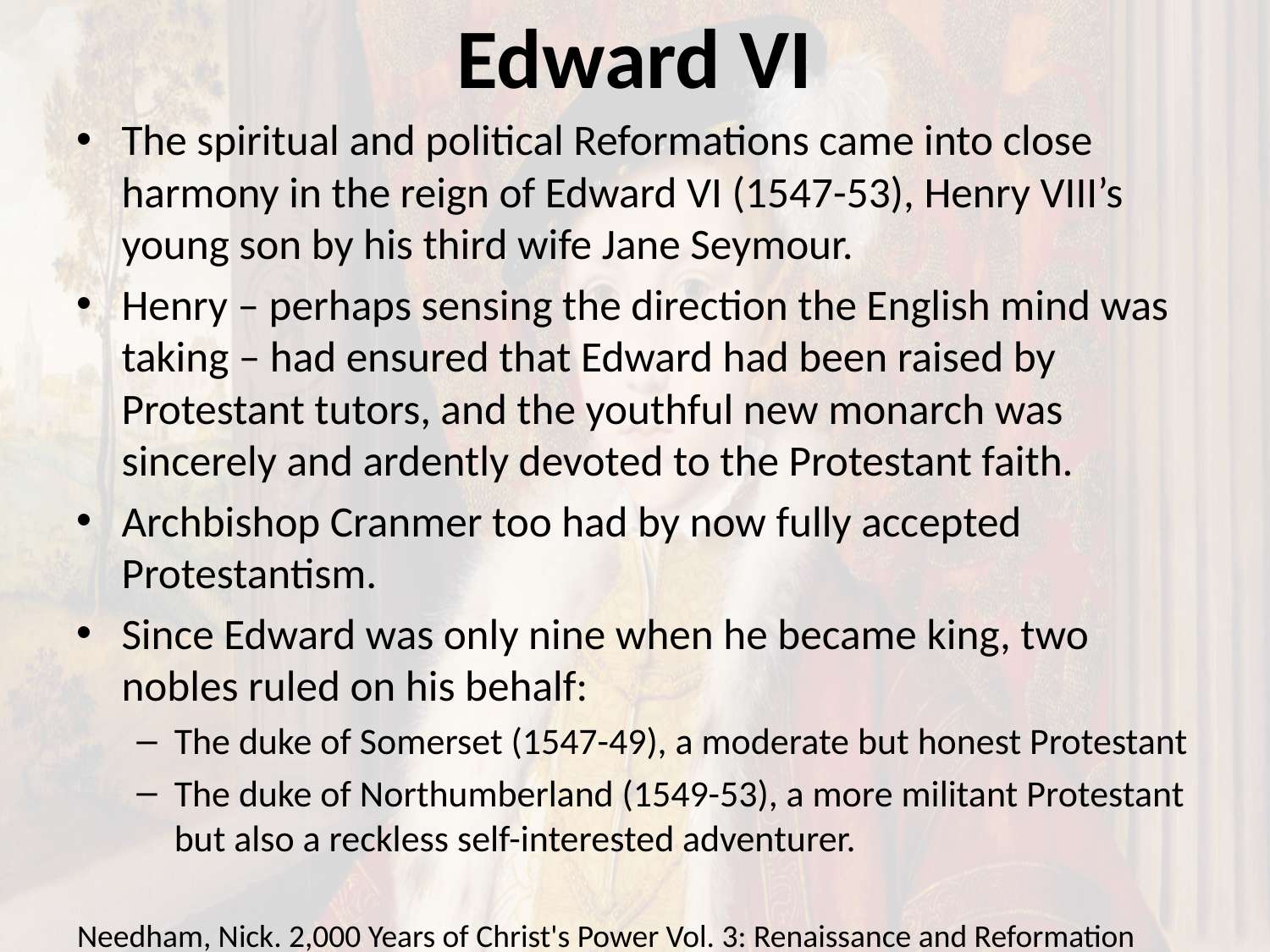

# Edward VI
The spiritual and political Reformations came into close harmony in the reign of Edward VI (1547-53), Henry VIII’s young son by his third wife Jane Seymour.
Henry – perhaps sensing the direction the English mind was taking – had ensured that Edward had been raised by Protestant tutors, and the youthful new monarch was sincerely and ardently devoted to the Protestant faith.
Archbishop Cranmer too had by now fully accepted Protestantism.
Since Edward was only nine when he became king, two nobles ruled on his behalf:
The duke of Somerset (1547-49), a moderate but honest Protestant
The duke of Northumberland (1549-53), a more militant Protestant but also a reckless self-interested adventurer.
Needham, Nick. 2,000 Years of Christ's Power Vol. 3: Renaissance and Reformation